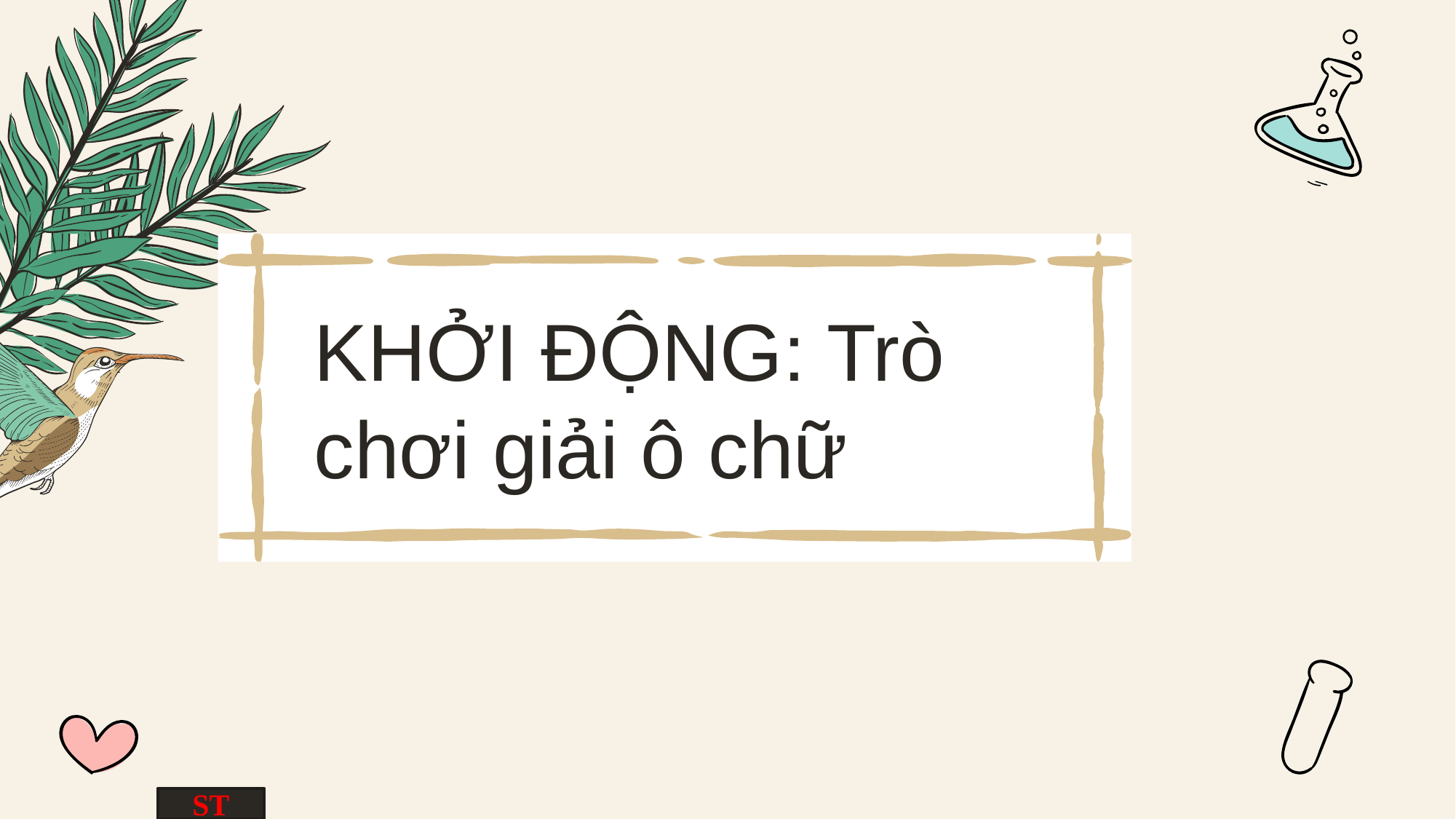

# KHỞI ĐỘNG: Trò chơi giải ô chữ

ST